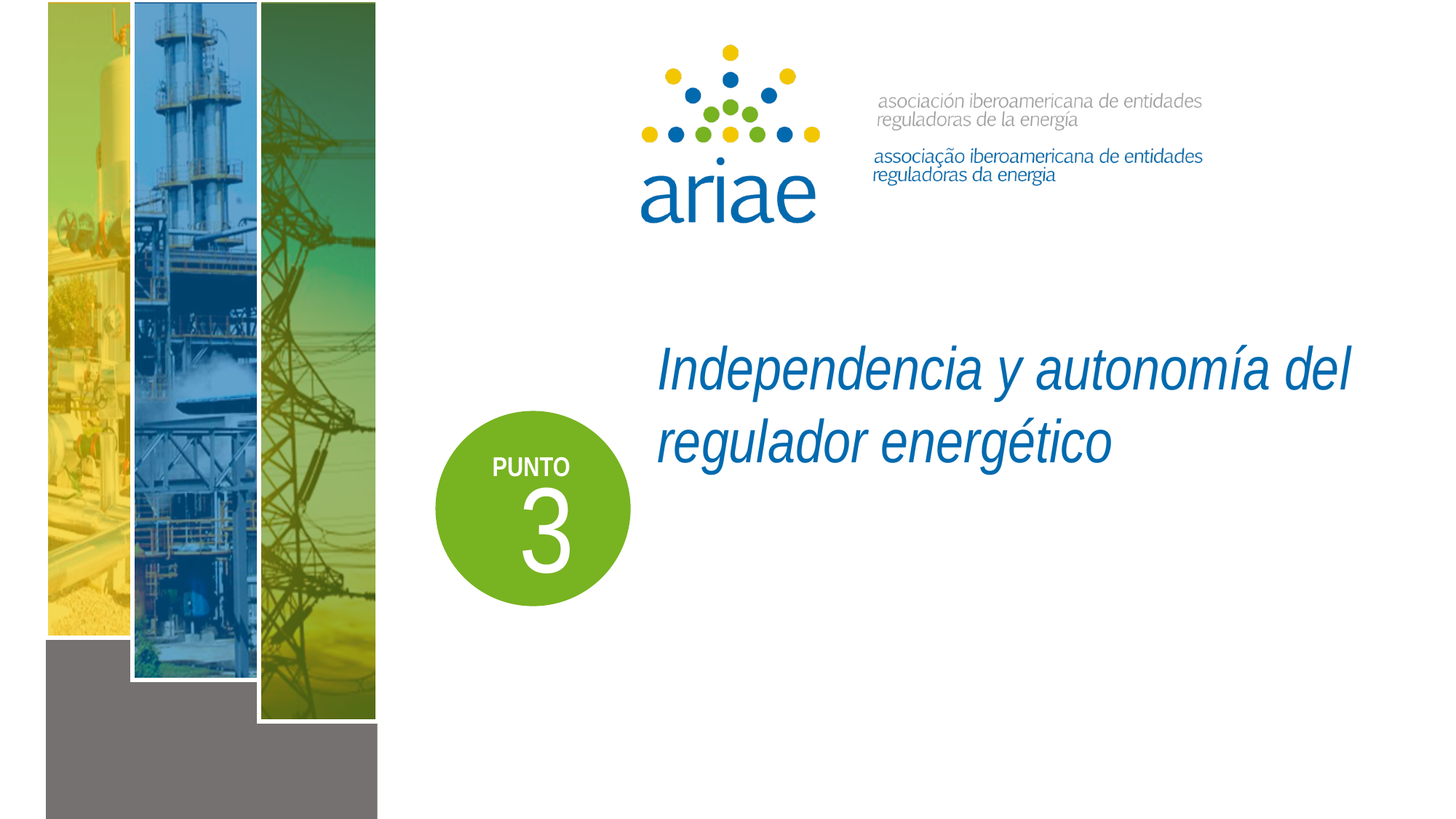

Independencia y autonomía del regulador energético

PUNTO
3